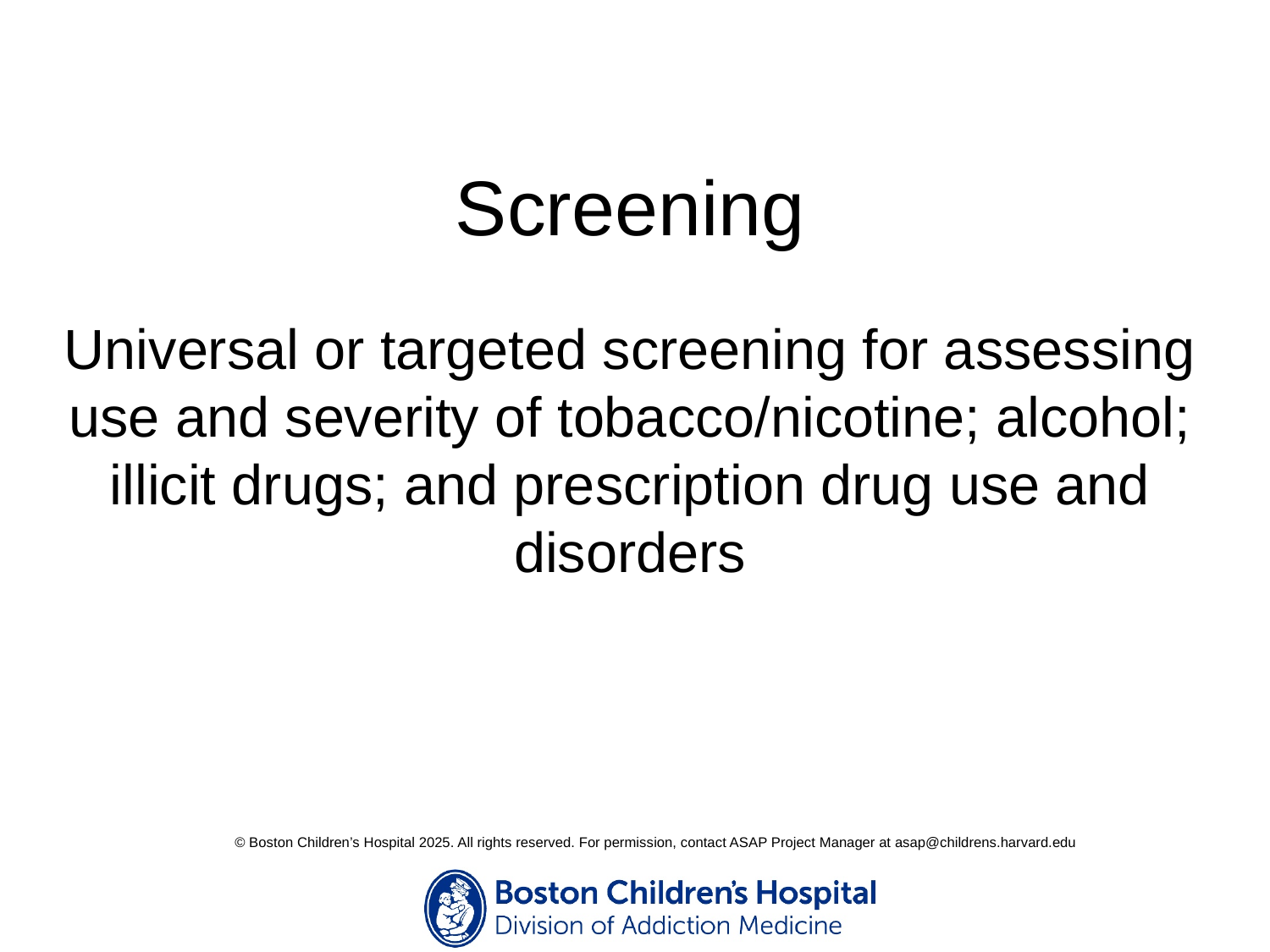

Screening
Universal or targeted screening for assessing use and severity of tobacco/nicotine; alcohol; illicit drugs; and prescription drug use and disorders